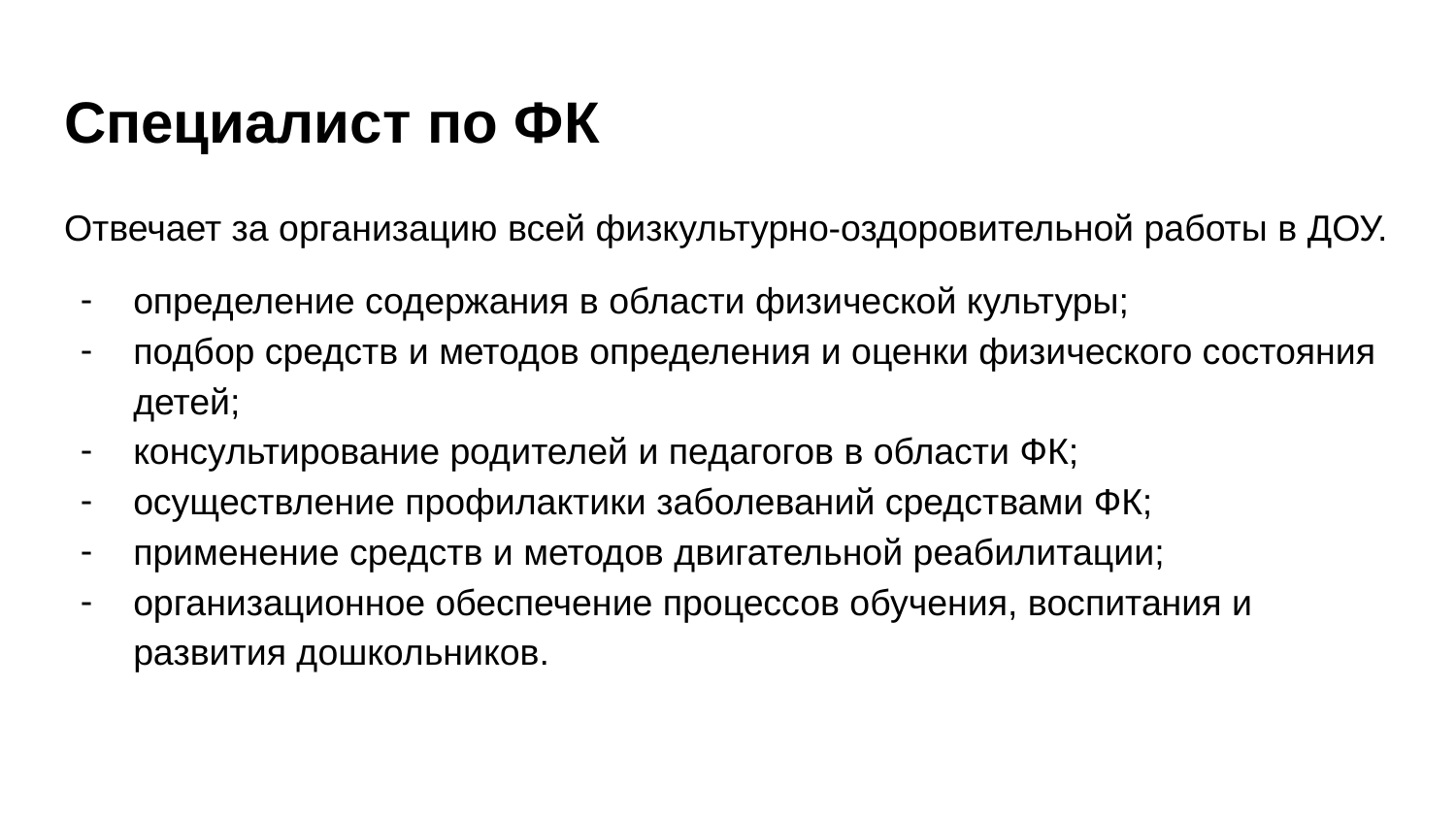

# Специалист по ФК
Отвечает за организацию всей физкультурно-оздоровительной работы в ДОУ.
определение содержания в области физической культуры;
подбор средств и методов определения и оценки физического состояния детей;
консультирование родителей и педагогов в области ФК;
осуществление профилактики заболеваний средствами ФК;
применение средств и методов двигательной реабилитации;
организационное обеспечение процессов обучения, воспитания и развития дошкольников.